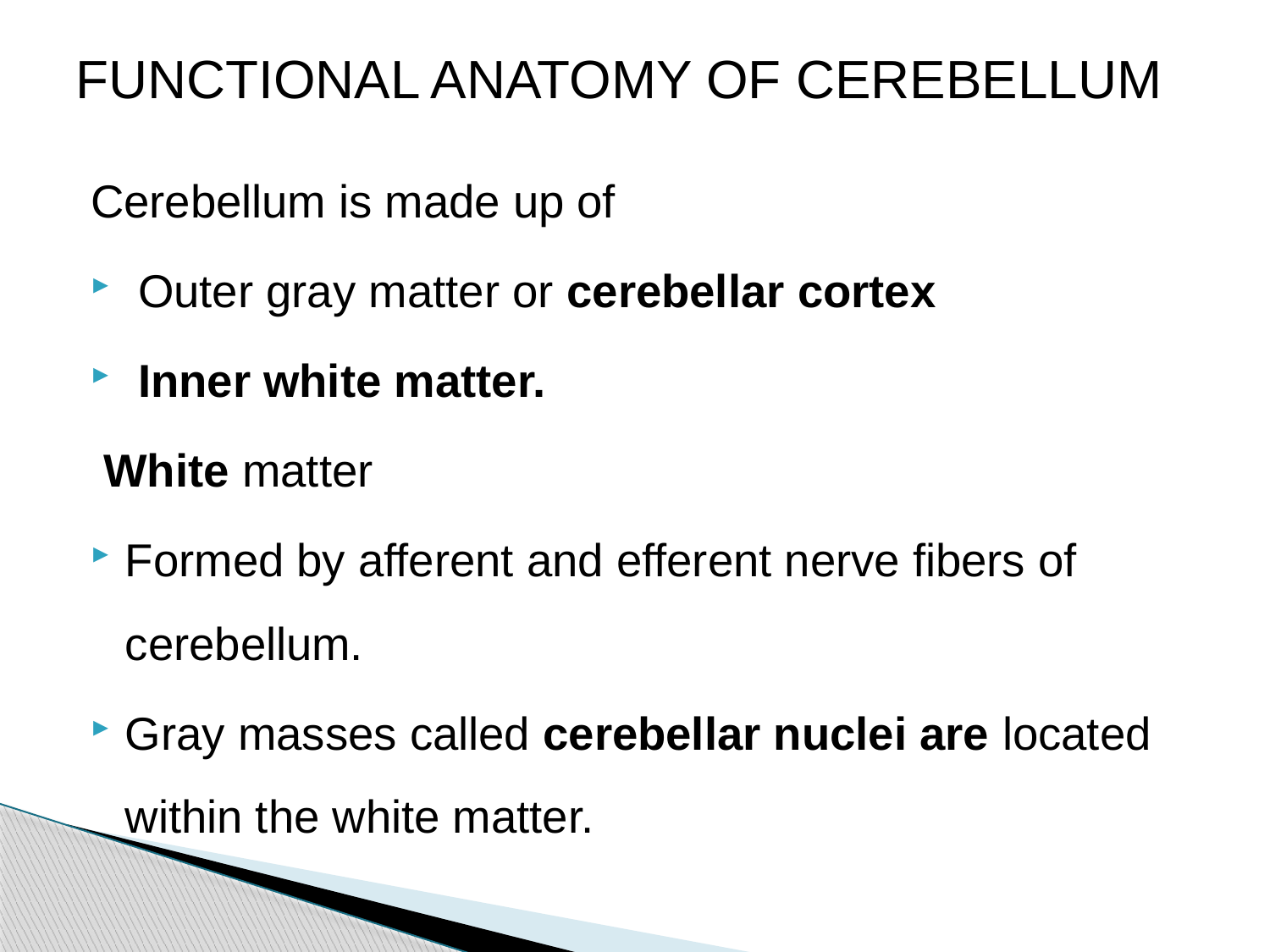

# FUNCTIONAL ANATOMY OF CEREBELLUM
Cerebellum is made up of
 Outer gray matter or cerebellar cortex
 Inner white matter.
 White matter
Formed by afferent and efferent nerve fibers of cerebellum.
Gray masses called cerebellar nuclei are located within the white matter.